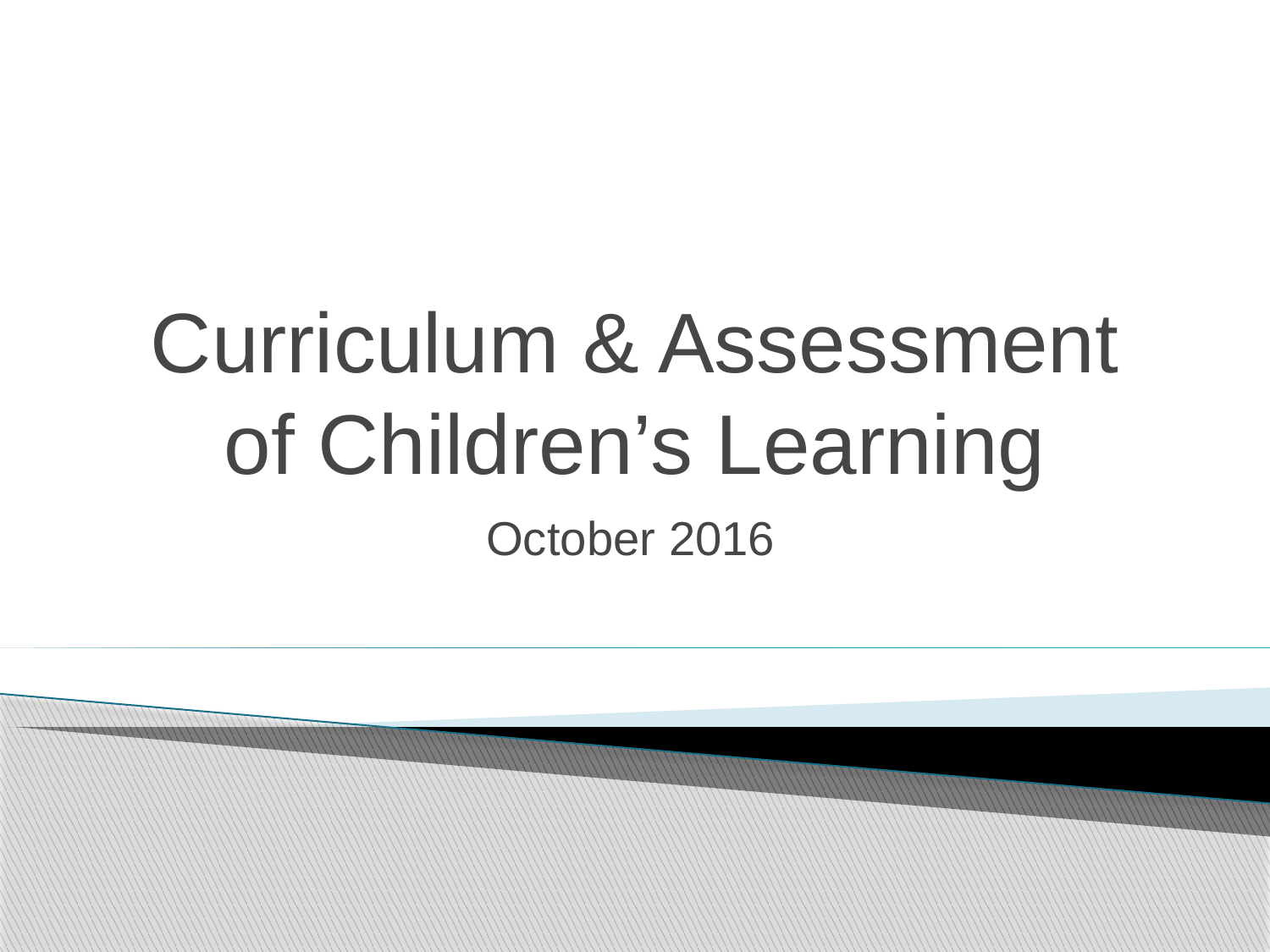

# Curriculum & Assessment of Children’s Learning
October 2016